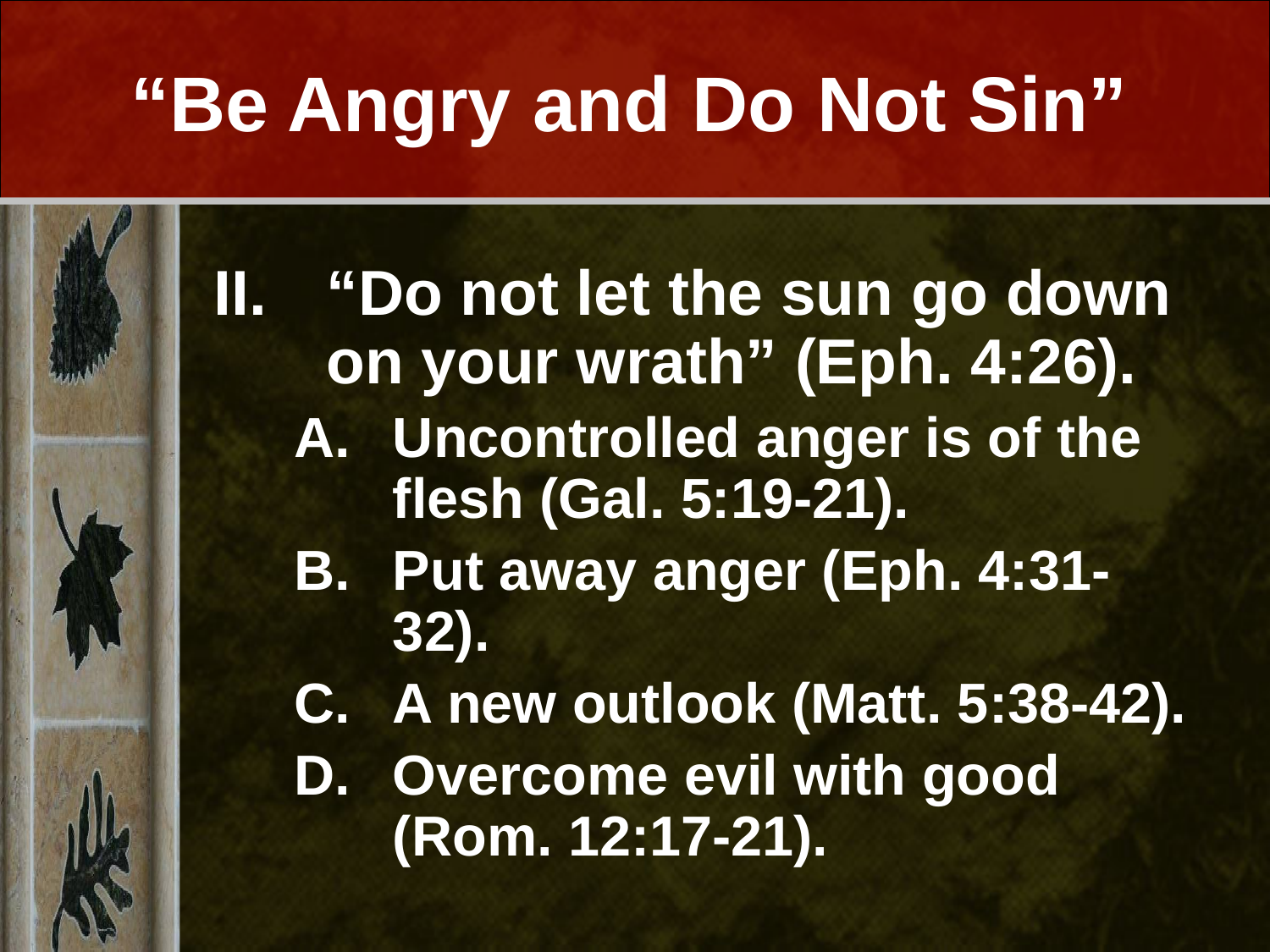

# “Be Angry and Do Not Sin”
“Do not let the sun go down on your wrath” (Eph. 4:26).
Uncontrolled anger is of the flesh (Gal. 5:19-21).
Put away anger (Eph. 4:31-32).
A new outlook (Matt. 5:38-42).
Overcome evil with good (Rom. 12:17-21).